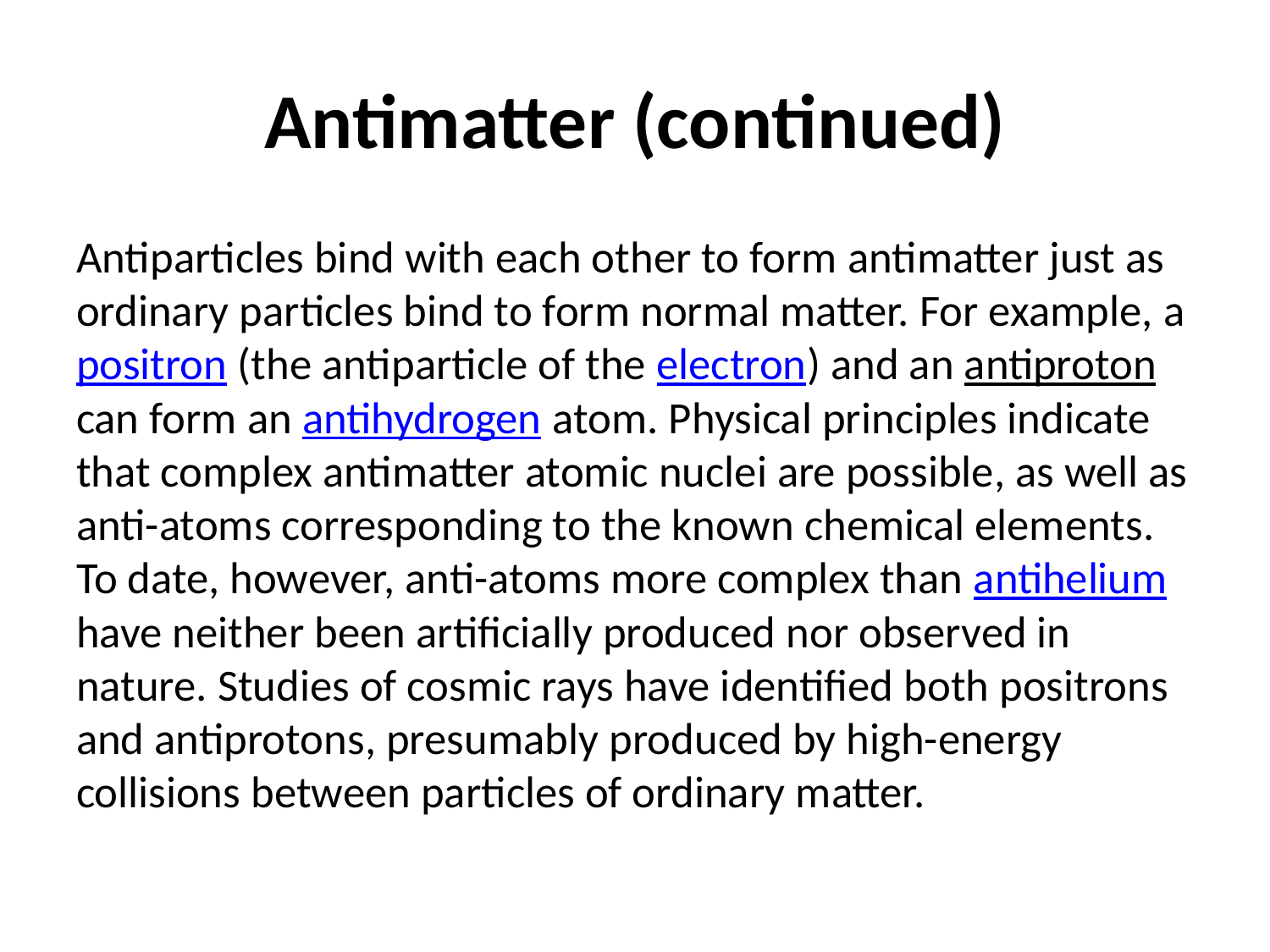

# Antimatter (continued)
Antiparticles bind with each other to form antimatter just as ordinary particles bind to form normal matter. For example, a positron (the antiparticle of the electron) and an antiproton can form an antihydrogen atom. Physical principles indicate that complex antimatter atomic nuclei are possible, as well as anti-atoms corresponding to the known chemical elements. To date, however, anti-atoms more complex than antihelium have neither been artificially produced nor observed in nature. Studies of cosmic rays have identified both positrons and antiprotons, presumably produced by high-energy collisions between particles of ordinary matter.